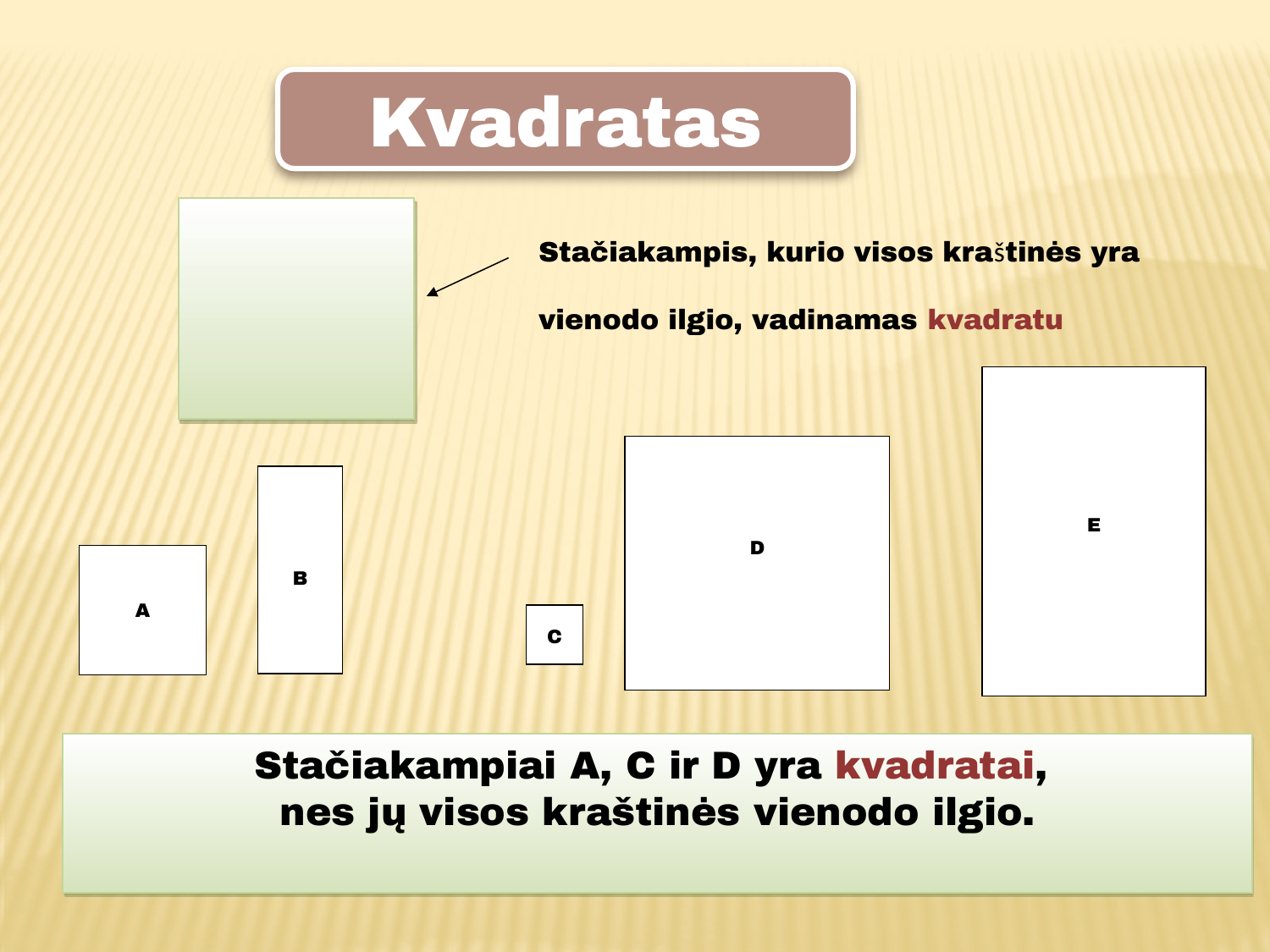

Kvadratas

Stačiakampis, kurio visos kraštinės yra

vienodo ilgio, vadinamas kvadratu

E

D

B

A

C
Stačiakampiai A, C ir D yra kvadratai,
nes jų visos kraštinės vienodo ilgio.